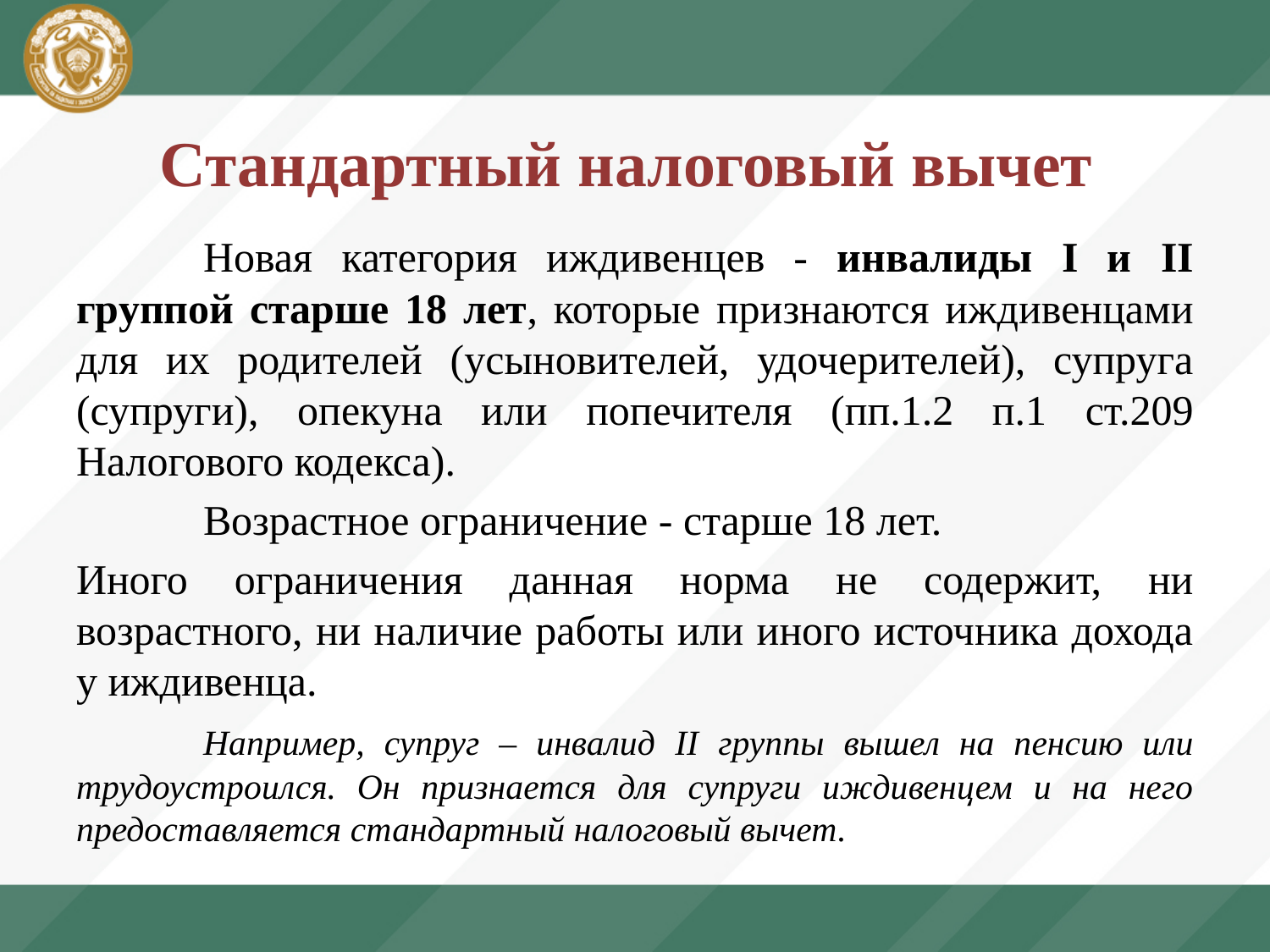

# Стандартный налоговый вычет
	Новая категория иждивенцев - инвалиды I и II группой старше 18 лет, которые признаются иждивенцами для их родителей (усыновителей, удочерителей), супруга (супруги), опекуна или попечителя (пп.1.2 п.1 ст.209 Налогового кодекса).
	Возрастное ограничение - старше 18 лет.
Иного ограничения данная норма не содержит, ни возрастного, ни наличие работы или иного источника дохода у иждивенца.
	Например, супруг – инвалид II группы вышел на пенсию или трудоустроился. Он признается для супруги иждивенцем и на него предоставляется стандартный налоговый вычет.